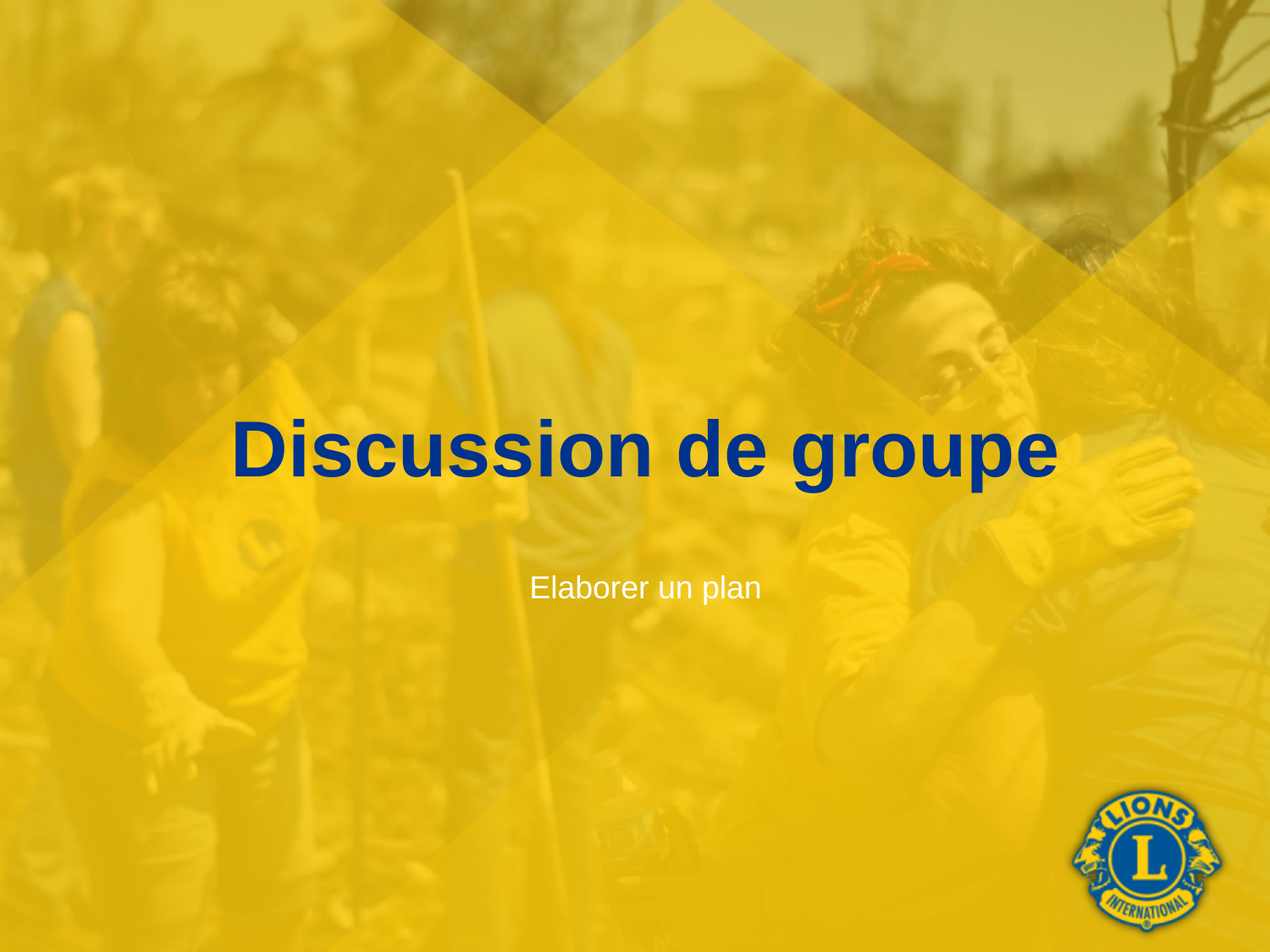

# Discussion de groupe
Elaborer un plan